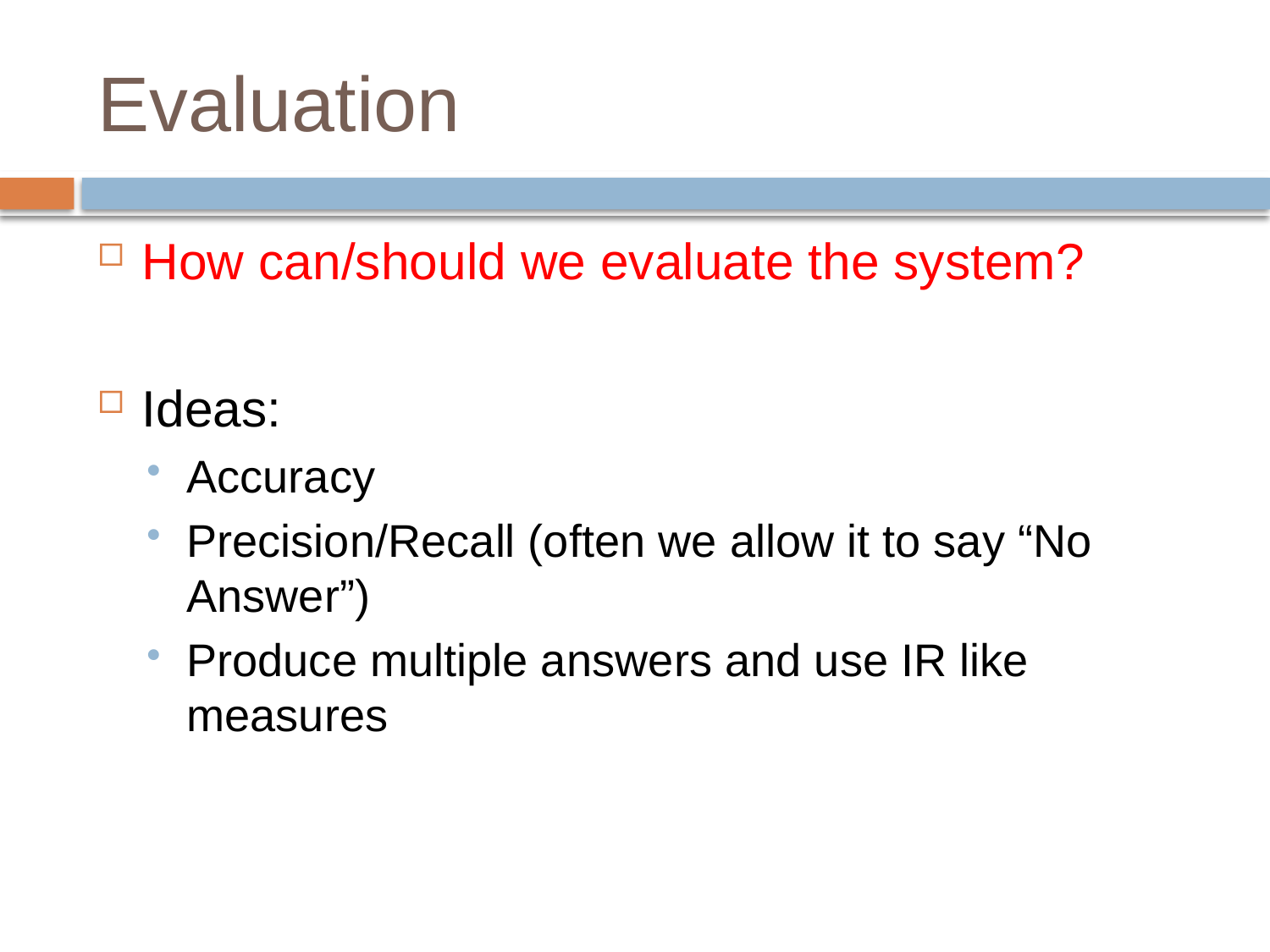

# Evaluation
How can/should we evaluate the system?

Ideas:
Accuracy
Precision/Recall (often we allow it to say “No Answer”)
Produce multiple answers and use IR like measures